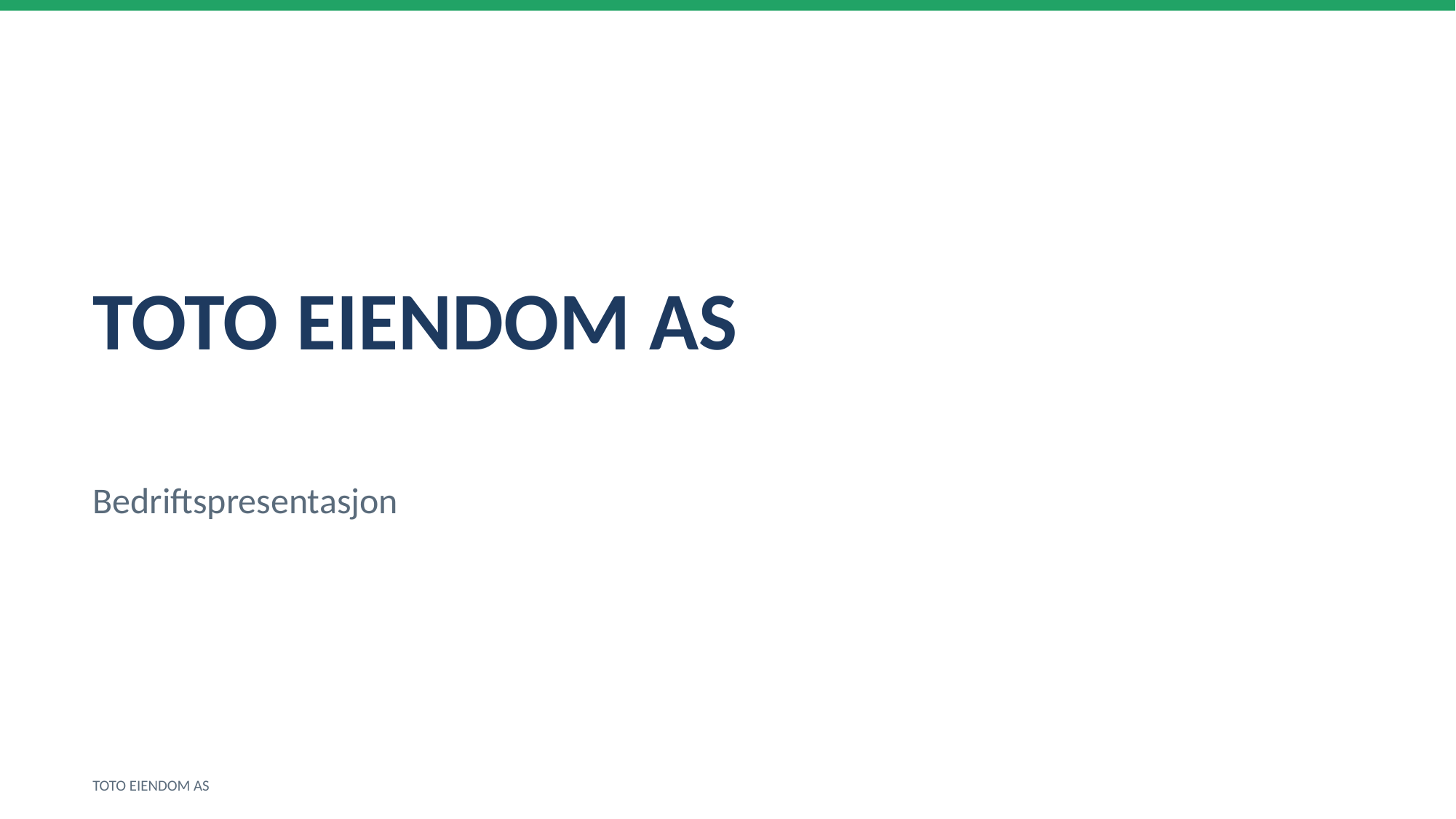

TOTO EIENDOM AS
Bedriftspresentasjon
TOTO EIENDOM AS